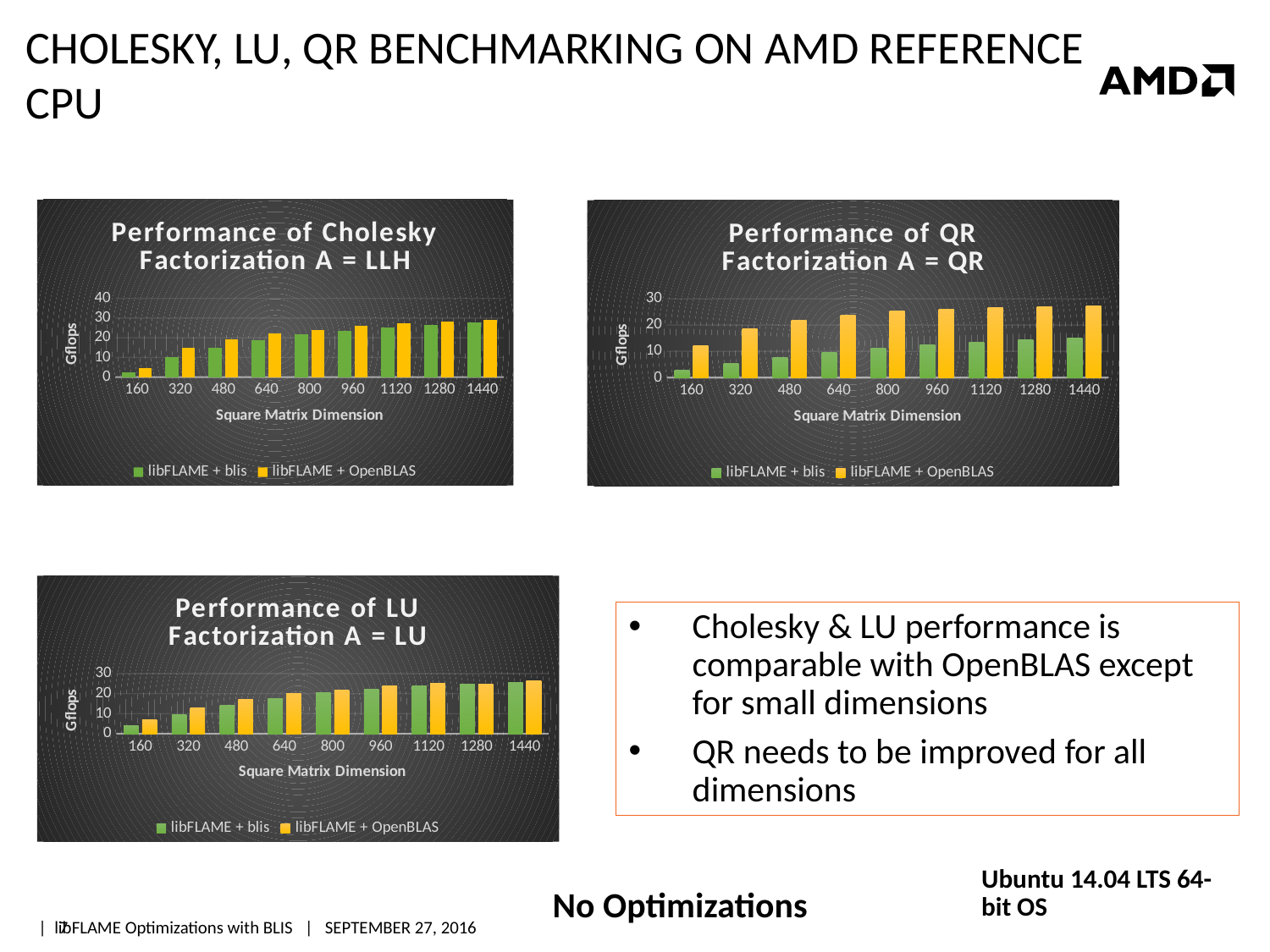

# Cholesky, LU, QR benchmarking on AMD reference CPU

### Chart: Performance of Cholesky Factorization A = LLH

| Category | libFLAME + blis | libFLAME + OpenBLAS |
|---|---|---|
| 160 | 2.231 | 4.632 |
| 320 | 9.963 | 15.013 |
| 480 | 15.012 | 19.389 |
| 640 | 18.718 | 22.287 |
| 800 | 21.601 | 24.009 |
| 960 | 23.642 | 25.925 |
| 1120 | 25.317 | 27.186 |
| 1280 | 26.531 | 28.204 |
| 1440 | 27.603 | 29.051 |

### Chart: Performance of QR Factorization A = QR

| Category | libFLAME + blis | libFLAME + OpenBLAS |
|---|---|---|
| 160 | 2.852 | 12.165 |
| 320 | 5.493 | 18.574 |
| 480 | 7.683 | 21.909 |
| 640 | 9.507 | 23.894 |
| 800 | 11.053 | 25.238 |
| 960 | 12.328 | 26.102 |
| 1120 | 13.453 | 26.629 |
| 1280 | 14.368 | 27.126 |
| 1440 | 15.206 | 27.303 |

### Chart: Performance of LU Factorization A = LU

| Category | libFLAME + blis | libFLAME + OpenBLAS |
|---|---|---|
| 160 | 3.89 | 6.961 |
| 320 | 9.536 | 13.069 |
| 480 | 14.146 | 17.203 |
| 640 | 17.665 | 20.205 |
| 800 | 20.325 | 21.81 |
| 960 | 22.34 | 24.058 |
| 1120 | 23.855 | 25.215 |
| 1280 | 24.751 | 24.513 |
| 1440 | 25.446 | 26.201 |
Cholesky & LU performance is comparable with OpenBLAS except for small dimensions
QR needs to be improved for all dimensions
Ubuntu 14.04 LTS 64-bit OS

No Optimizations